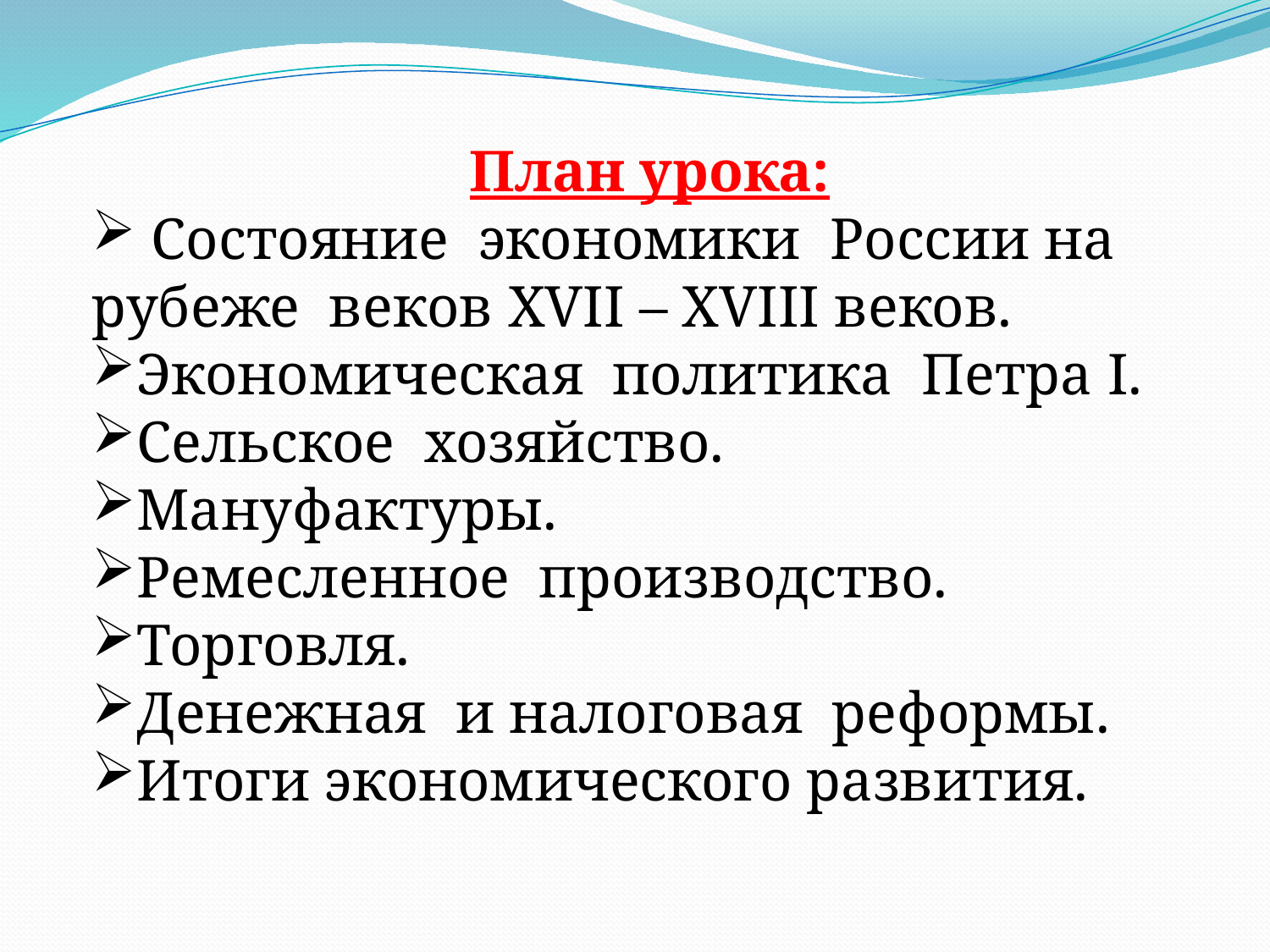

План урока:
 Состояние  экономики  России на рубеже  веков XVII – XVIII веков.
Экономическая  политика  Петра I.
Сельское  хозяйство.
Мануфактуры.
Ремесленное  производство.
Торговля.
Денежная  и налоговая  реформы.
Итоги экономического развития.